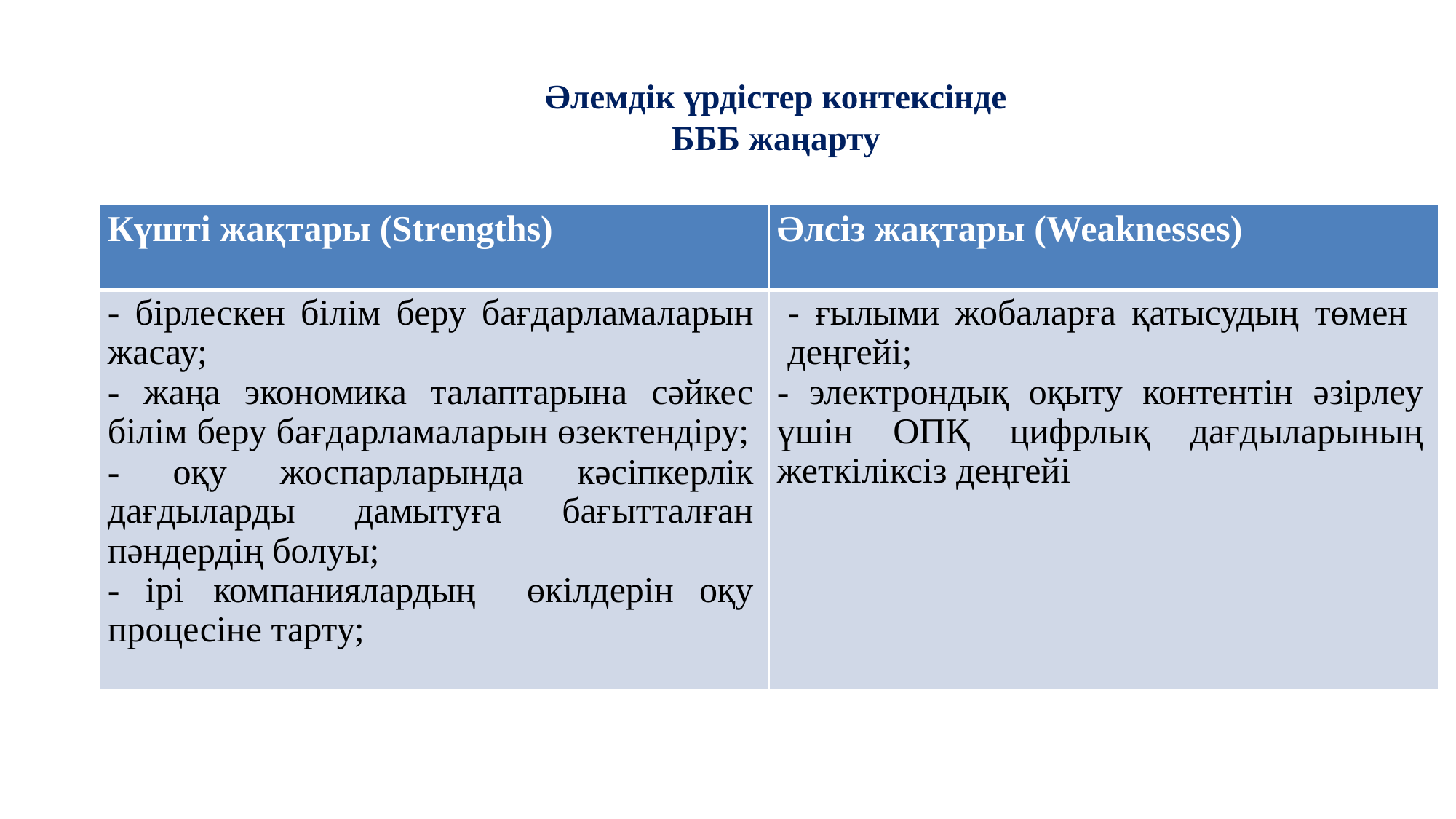

# Әлемдік үрдістер контексінде БББ жаңарту
| Күшті жақтары (Strengths) | Әлсіз жақтары (Weaknesses) |
| --- | --- |
| - бірлескен білім беру бағдарламаларын жасау; - жаңа экономика талаптарына сәйкес білім беру бағдарламаларын өзектендіру; - оқу жоспарларында кәсіпкерлік дағдыларды дамытуға бағытталған пәндердің болуы; - ірі компаниялардың өкілдерін оқу процесіне тарту; | - ғылыми жобаларға қатысудың төмен деңгейі; - электрондық оқыту контентін әзірлеу үшін ОПҚ цифрлық дағдыларының жеткіліксіз деңгейі |